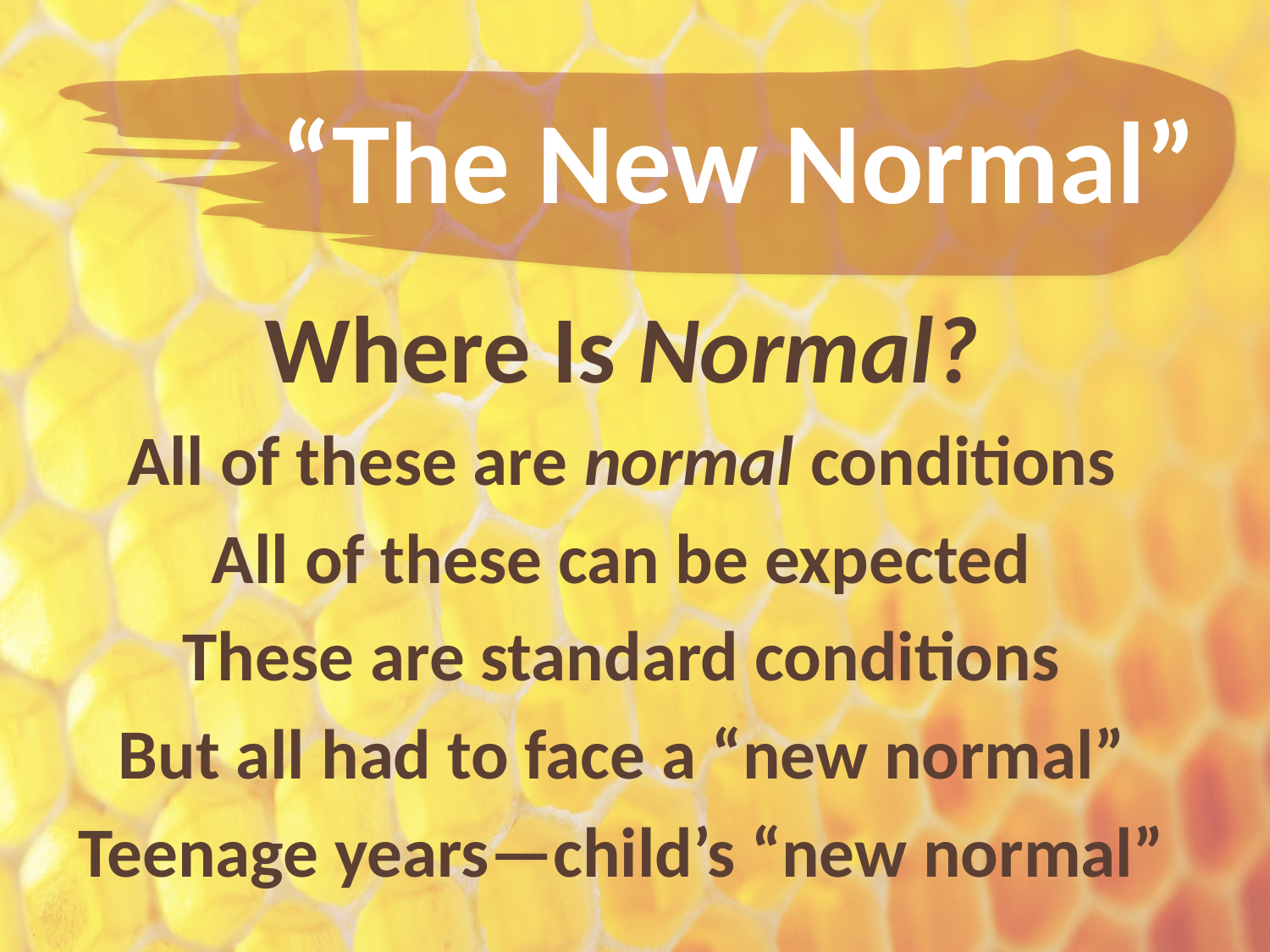

# “The New Normal”
Where Is Normal?
All of these are normal conditions
All of these can be expected
These are standard conditions
But all had to face a “new normal”
Teenage years—child’s “new normal”